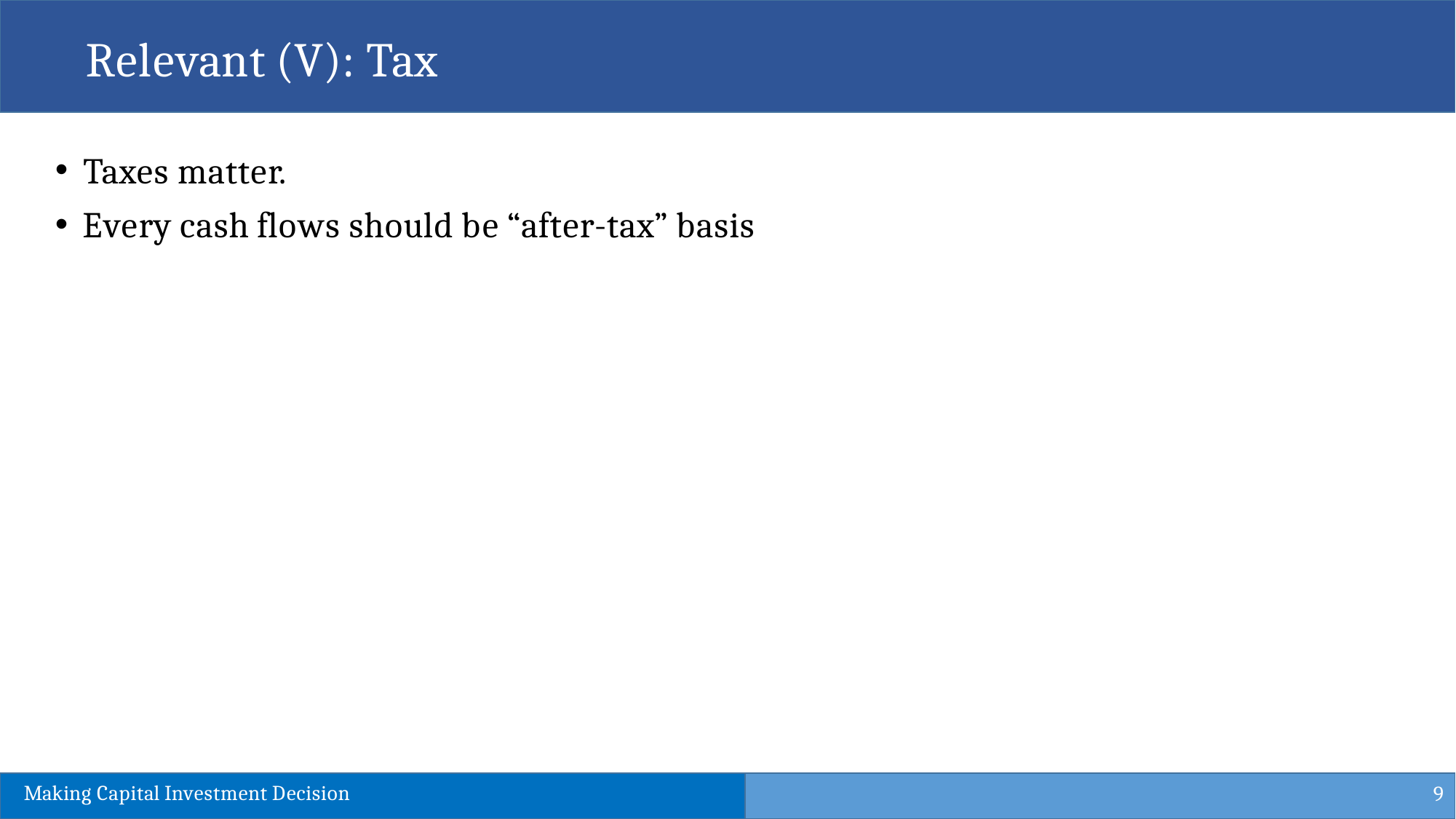

Relevant (V): Tax
Taxes matter.
Every cash flows should be “after-tax” basis

9

Making Capital Investment Decision